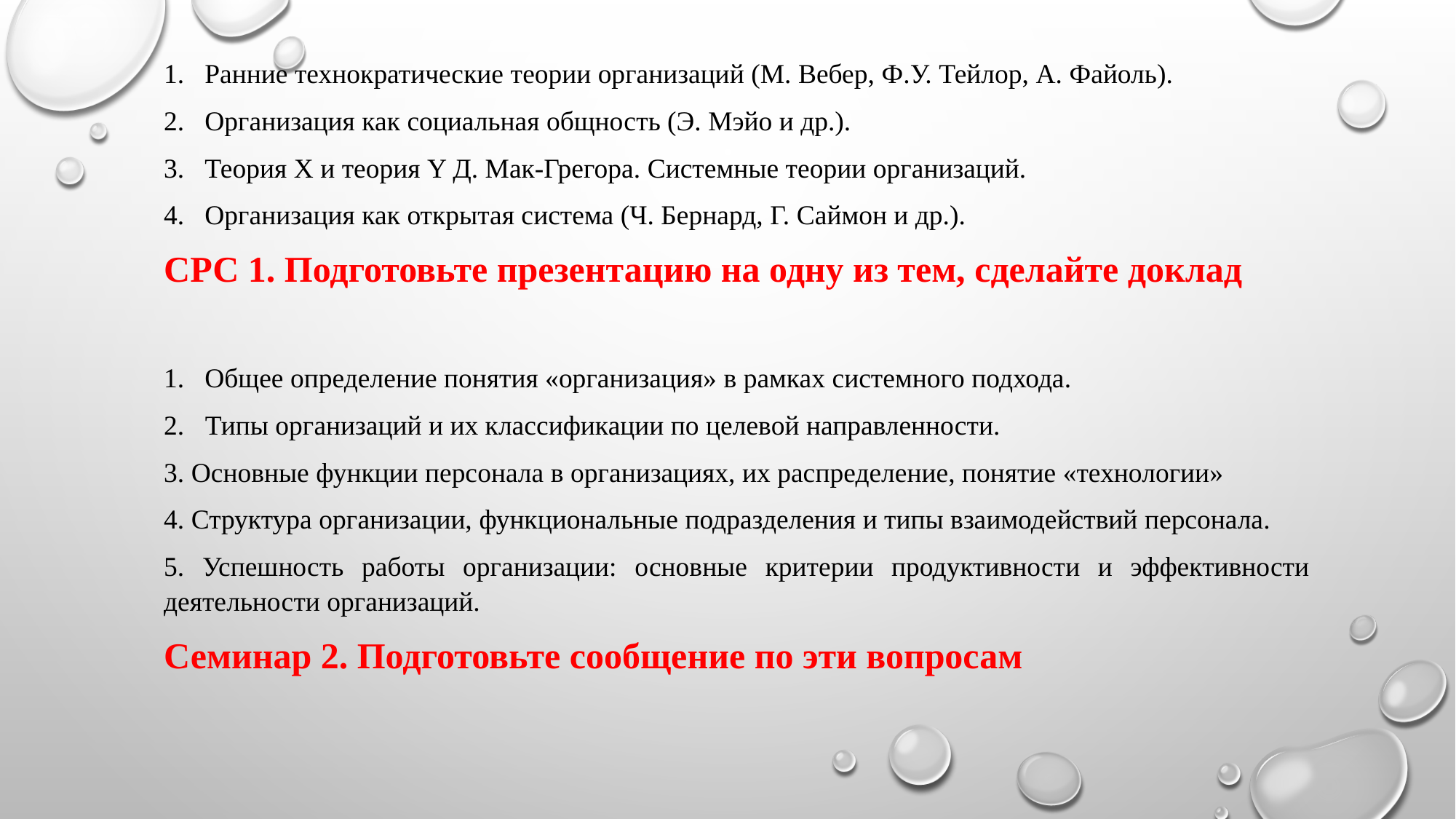

Ранние технократические теории организаций (М. Вебер, Ф.У. Тейлор, А. Файоль).
Организация как социальная общность (Э. Мэйо и др.).
Теория X и теория Y Д. Мак-Грегора. Системные теории организаций.
Организация как открытая система (Ч. Бернард, Г. Саймон и др.).
СРС 1. Подготовьте презентацию на одну из тем, сделайте доклад
Общее определение понятия «организация» в рамках системного подхода.
2.   Типы организаций и их классификации по целевой направленности.
3. Основные функции персонала в организациях, их распределение, понятие «технологии»
4. Структура организации, функциональные подразделения и типы взаимодействий персонала.
5. Успешность работы организации: основные критерии продуктивности и эффективности деятельности организаций.
Семинар 2. Подготовьте сообщение по эти вопросам